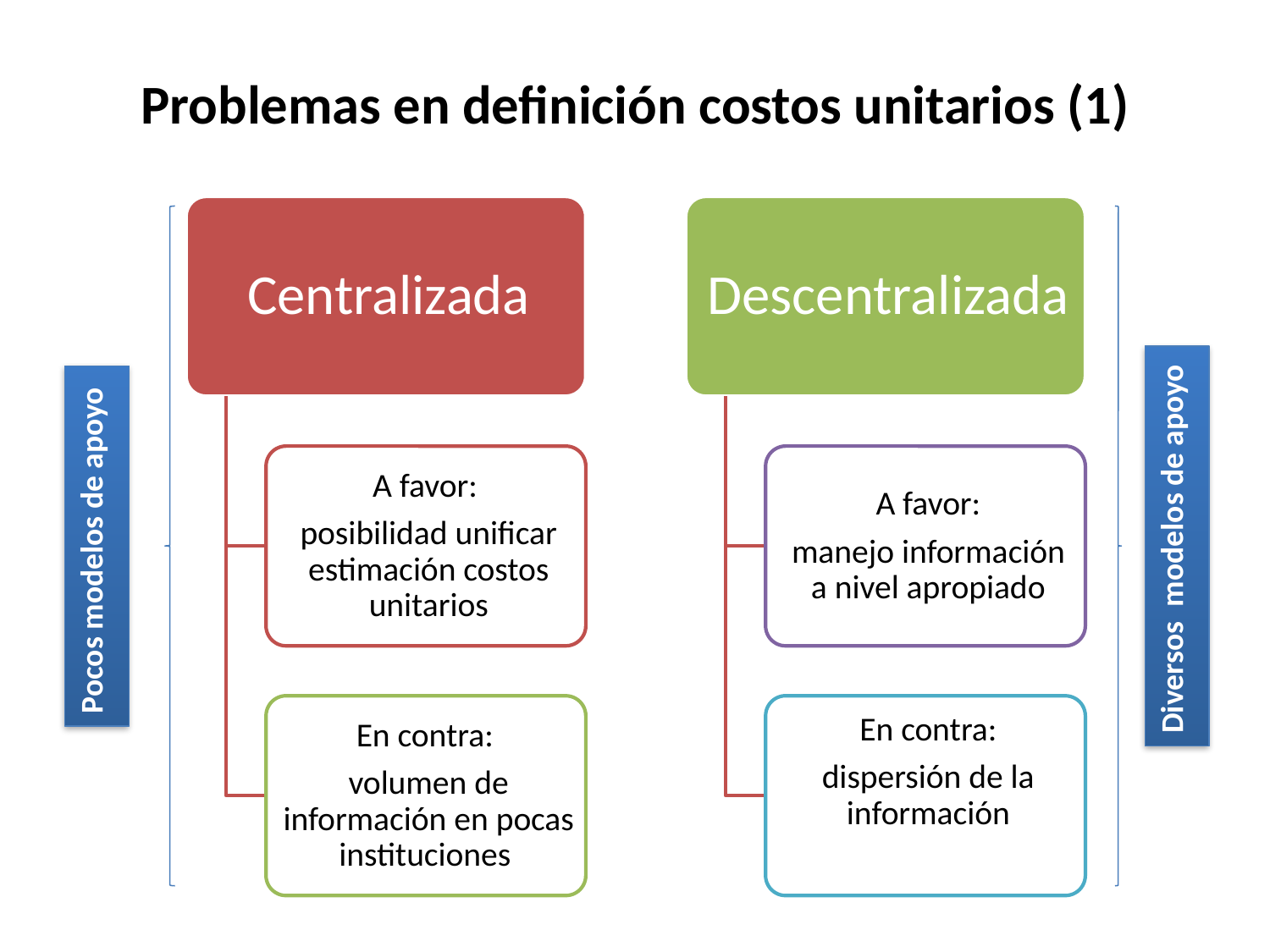

# Problemas en definición costos unitarios (1)
Centralizada
A favor:
posibilidad unificar estimación costos unitarios
En contra:
volumen de información en pocas instituciones
Descentralizada
A favor:
manejo información a nivel apropiado
En contra:
dispersión de la información

Diversos  modelos de apoyo
Pocos modelos de apoyo